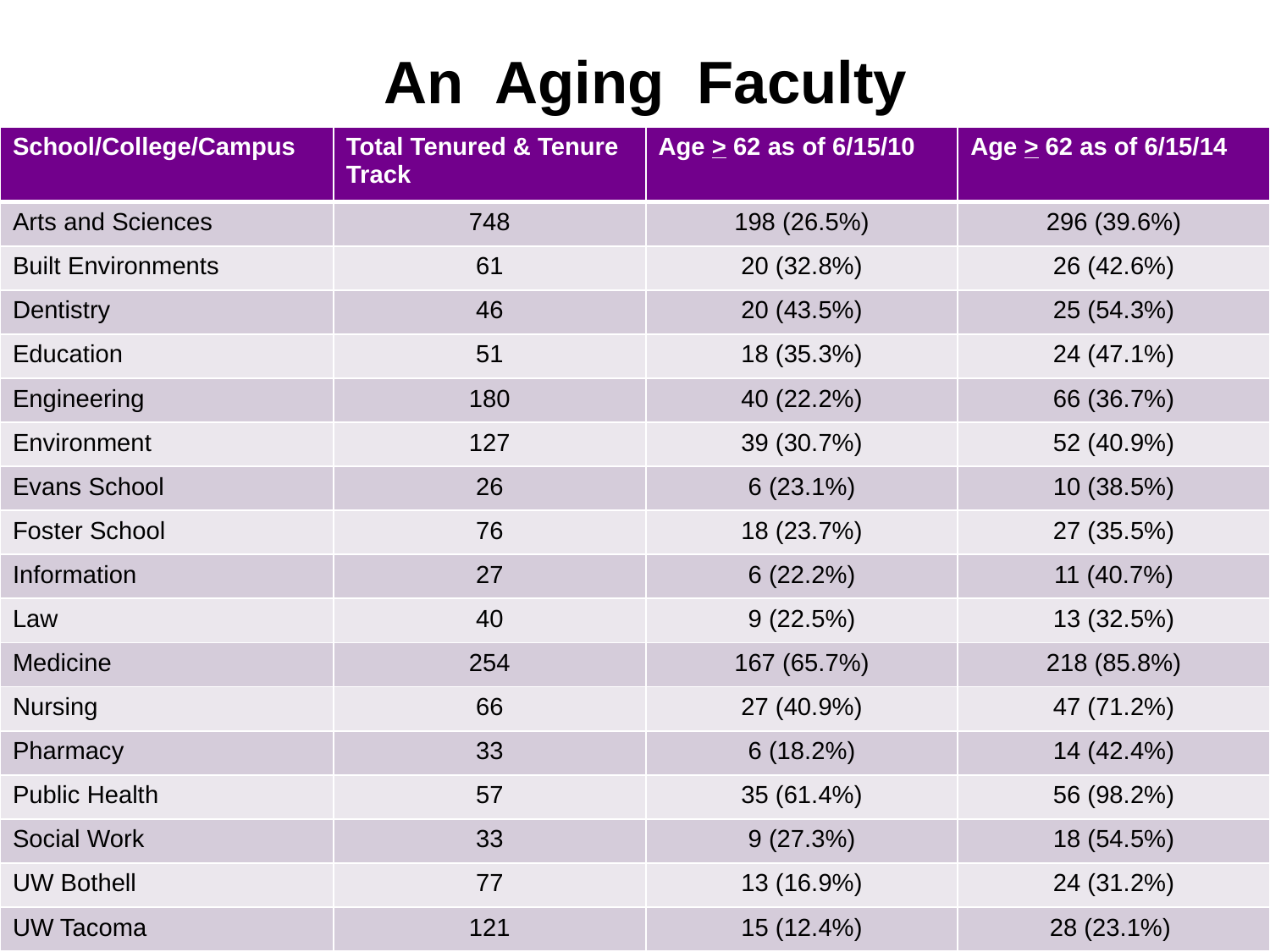

# An  Aging  Faculty
| School/College/Campus | Total Tenured & Tenure Track | Age > 62 as of 6/15/10 | Age > 62 as of 6/15/14 |
| --- | --- | --- | --- |
| Arts and Sciences | 748 | 198 (26.5%) | 296 (39.6%) |
| Built Environments | 61 | 20 (32.8%) | 26 (42.6%) |
| Dentistry | 46 | 20 (43.5%) | 25 (54.3%) |
| Education | 51 | 18 (35.3%) | 24 (47.1%) |
| Engineering | 180 | 40 (22.2%) | 66 (36.7%) |
| Environment | 127 | 39 (30.7%) | 52 (40.9%) |
| Evans School | 26 | 6 (23.1%) | 10 (38.5%) |
| Foster School | 76 | 18 (23.7%) | 27 (35.5%) |
| Information | 27 | 6 (22.2%) | 11 (40.7%) |
| Law | 40 | 9 (22.5%) | 13 (32.5%) |
| Medicine | 254 | 167 (65.7%) | 218 (85.8%) |
| Nursing | 66 | 27 (40.9%) | 47 (71.2%) |
| Pharmacy | 33 | 6 (18.2%) | 14 (42.4%) |
| Public Health | 57 | 35 (61.4%) | 56 (98.2%) |
| Social Work | 33 | 9 (27.3%) | 18 (54.5%) |
| UW Bothell | 77 | 13 (16.9%) | 24 (31.2%) |
| UW Tacoma | 121 | 15 (12.4%) | 28 (23.1%) |